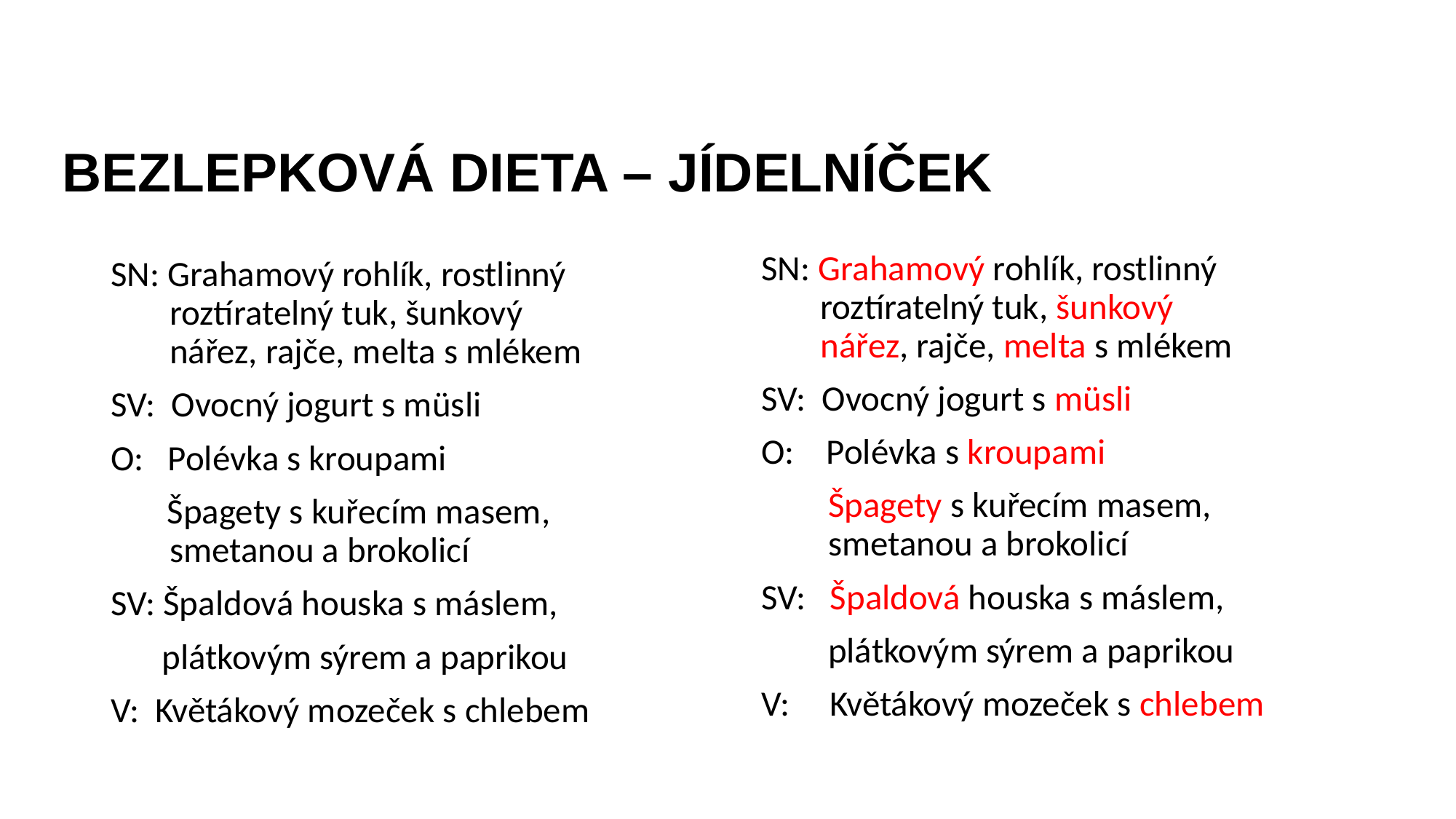

# BEZLEPKOVÁ DIETA – JÍDELNÍČEK

SN: Grahamový rohlík, rostlinný
    roztíratelný tuk, šunkový
    nářez, rajče, melta s mlékem
SV:  Ovocný jogurt s müsli
O:    Polévka s kroupami
  	     Špagety s kuřecím masem,
     smetanou a brokolicí
SV:   Špaldová houska s máslem,
	     plátkovým sýrem a paprikou
V:     Květákový mozeček s chlebem

SN: Grahamový rohlík, rostlinný
    roztíratelný tuk, šunkový
    nářez, rajče, melta s mlékem
SV:  Ovocný jogurt s müsli
O:   Polévka s kroupami
       Špagety s kuřecím masem,
    smetanou a brokolicí
SV: Špaldová houska s máslem,
	   plátkovým sýrem a paprikou
V:  Květákový mozeček s chlebem